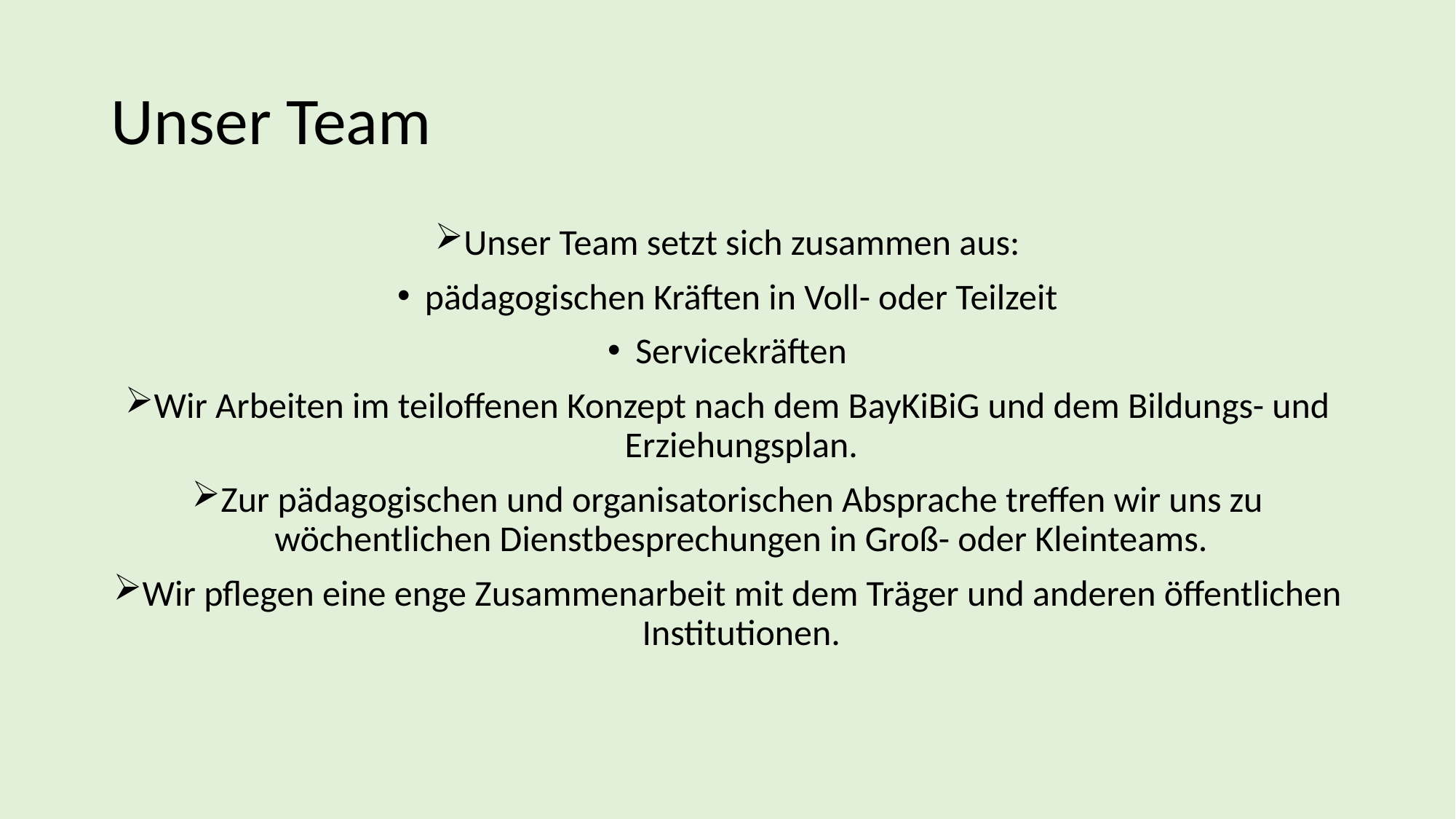

# Unser Team
Unser Team setzt sich zusammen aus:
pädagogischen Kräften in Voll- oder Teilzeit
Servicekräften
Wir Arbeiten im teiloffenen Konzept nach dem BayKiBiG und dem Bildungs- und Erziehungsplan.
Zur pädagogischen und organisatorischen Absprache treffen wir uns zu wöchentlichen Dienstbesprechungen in Groß- oder Kleinteams.
Wir pflegen eine enge Zusammenarbeit mit dem Träger und anderen öffentlichen Institutionen.